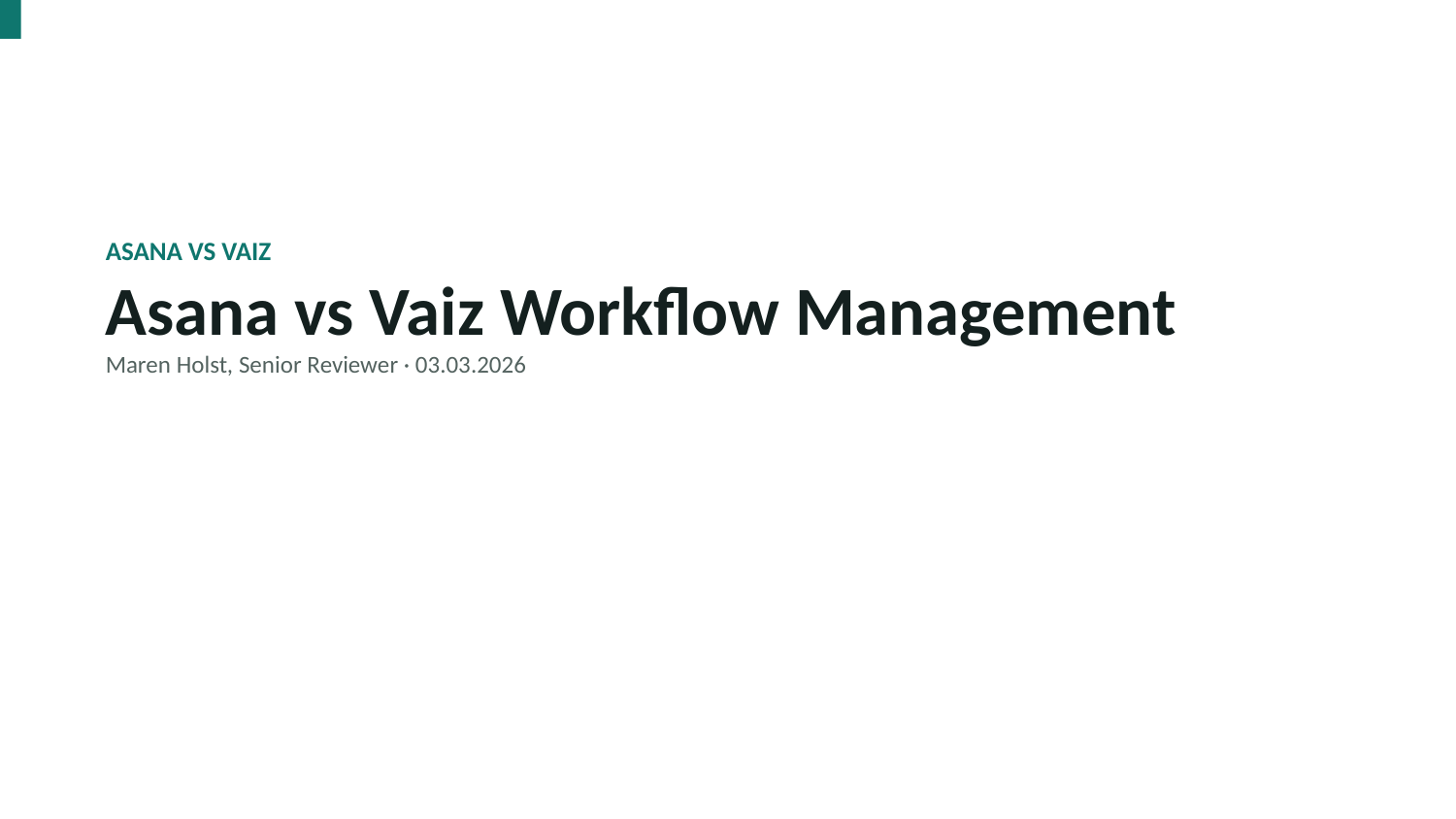

ASANA VS VAIZ
Asana vs Vaiz Workflow Management
Maren Holst, Senior Reviewer · 03.03.2026